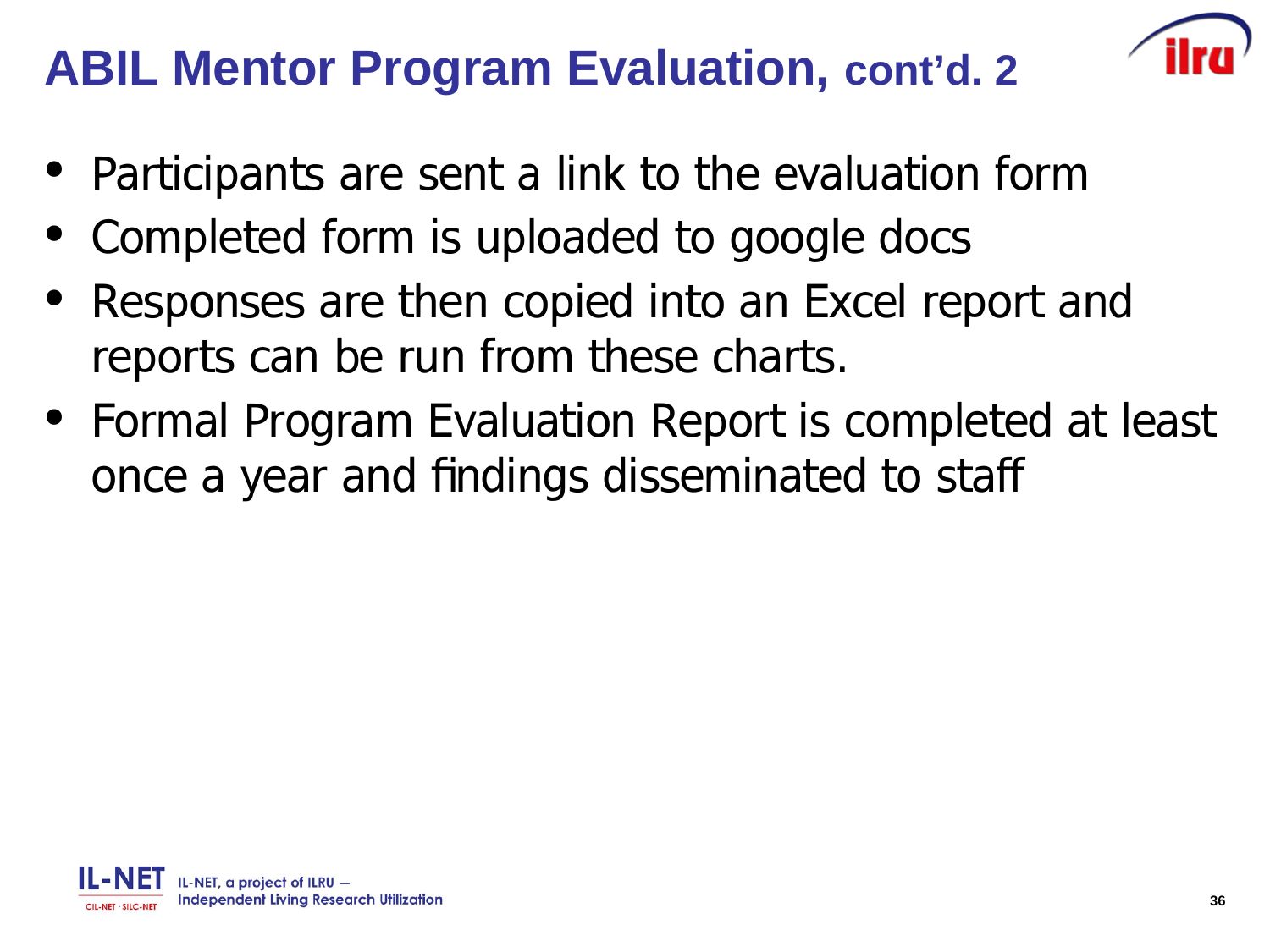

# ABIL Mentor Program Evaluation, cont’d. 2
Participants are sent a link to the evaluation form
Completed form is uploaded to google docs
Responses are then copied into an Excel report and reports can be run from these charts.
Formal Program Evaluation Report is completed at least once a year and findings disseminated to staff